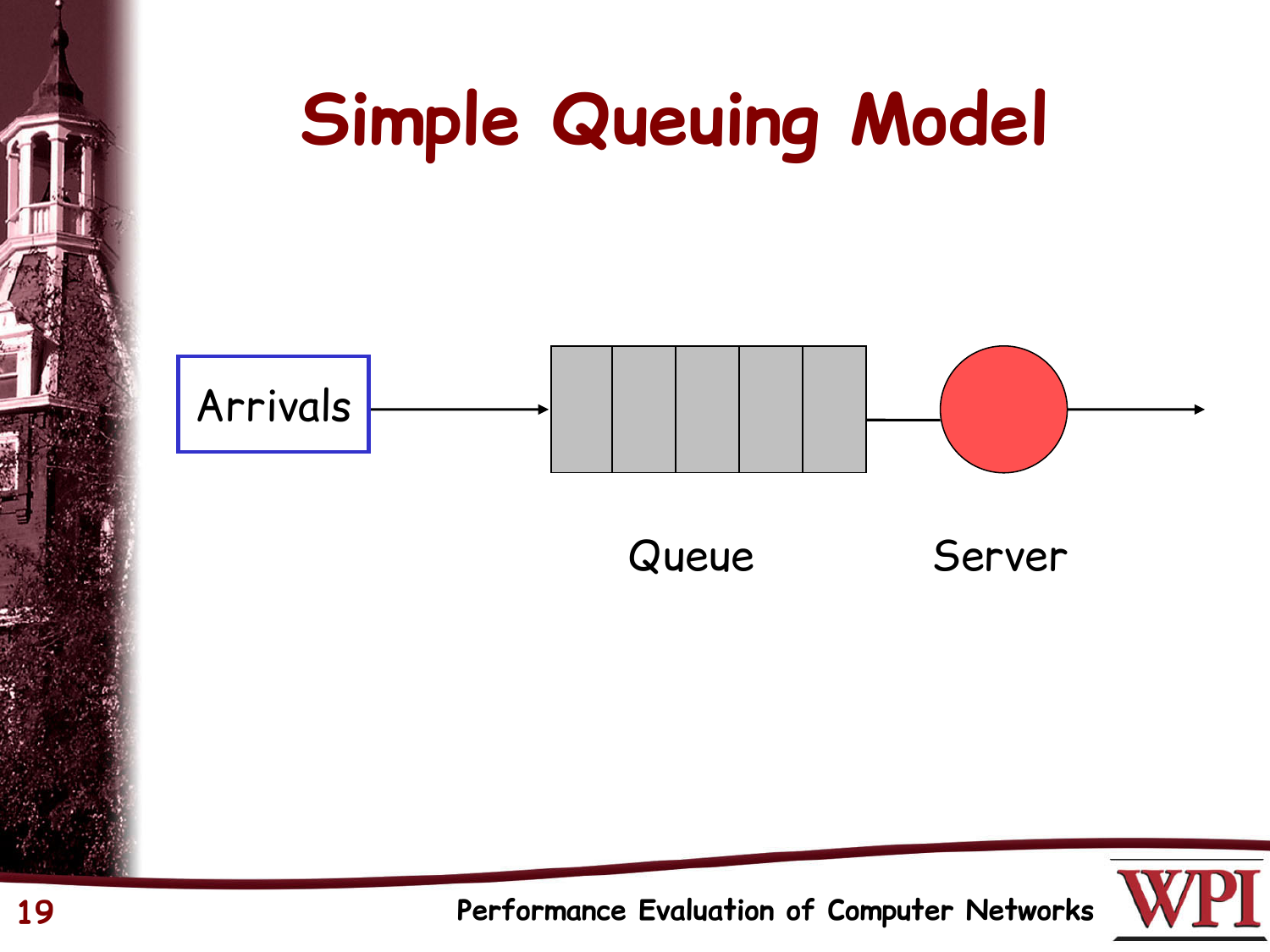

# Simple Queuing Model

Arrivals

Queue
Server
19
Performance Evaluation of Computer Networks